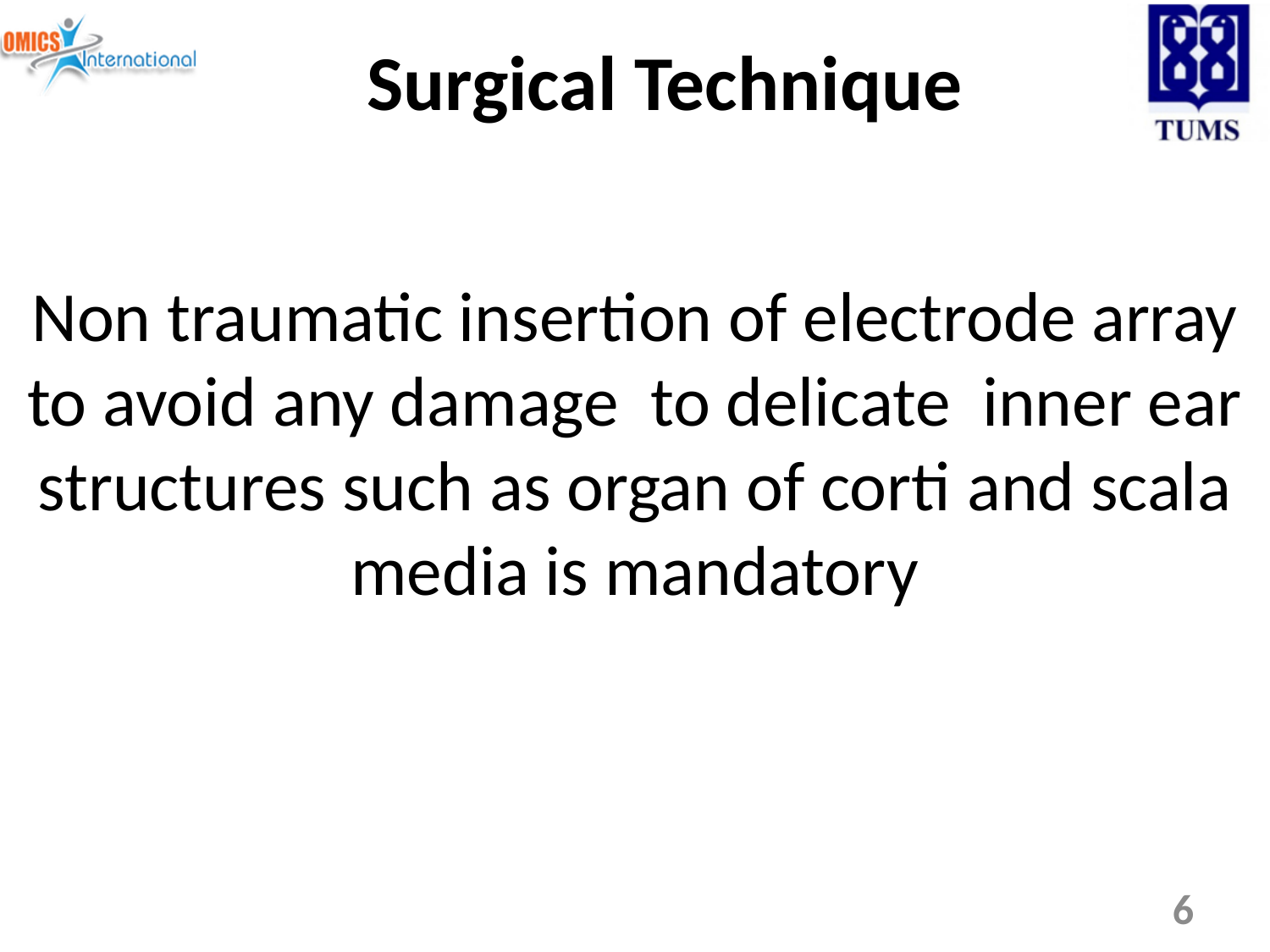

# Surgical Technique

Non traumatic insertion of electrode array to avoid any damage  to delicate  inner ear structures such as organ of corti and scala media is mandatory

6